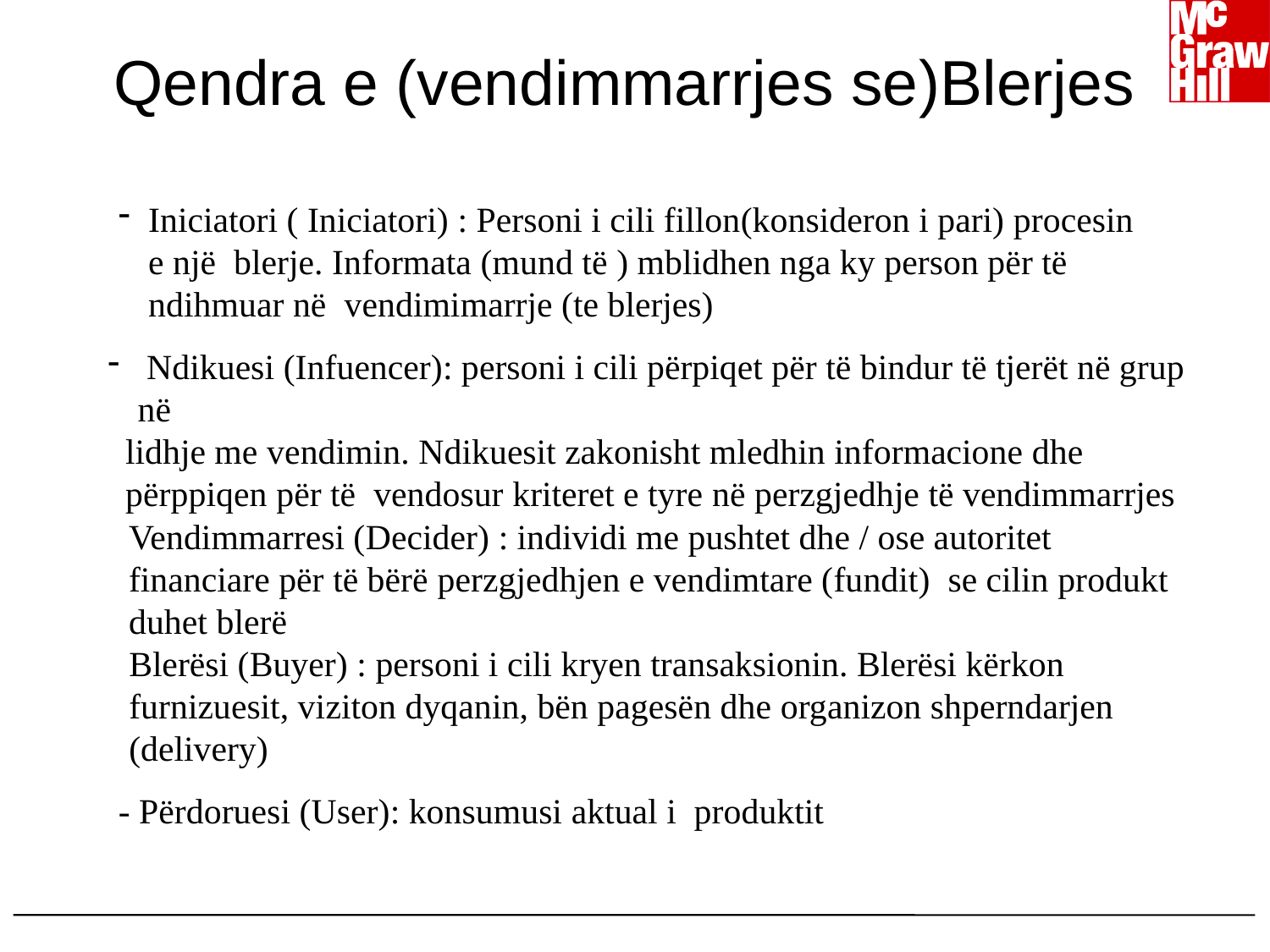

# Qendra e (vendimmarrjes se)Blerjes
Iniciatori ( Iniciatori) : Personi i cili fillon(konsideron i pari) procesin e një  blerje. Informata (mund të ) mblidhen nga ky person për të ndihmuar në  vendimimarrje (te blerjes)
 Ndikuesi (Infuencer): personi i cili përpiqet për të bindur të tjerët në grup në
  lidhje me vendimin. Ndikuesit zakonisht mledhin informacione dhe
  përppiqen për të  vendosur kriteret e tyre në perzgjedhje të vendimmarrjes
Vendimmarresi (Decider) : individi me pushtet dhe / ose autoritet financiare për të bërë perzgjedhjen e vendimtare (fundit)  se cilin produkt duhet blerë
Blerësi (Buyer) : personi i cili kryen transaksionin. Blerësi kërkon furnizuesit, viziton dyqanin, bën pagesën dhe organizon shperndarjen (delivery)
- Përdoruesi (User): konsumusi aktual i  produktit